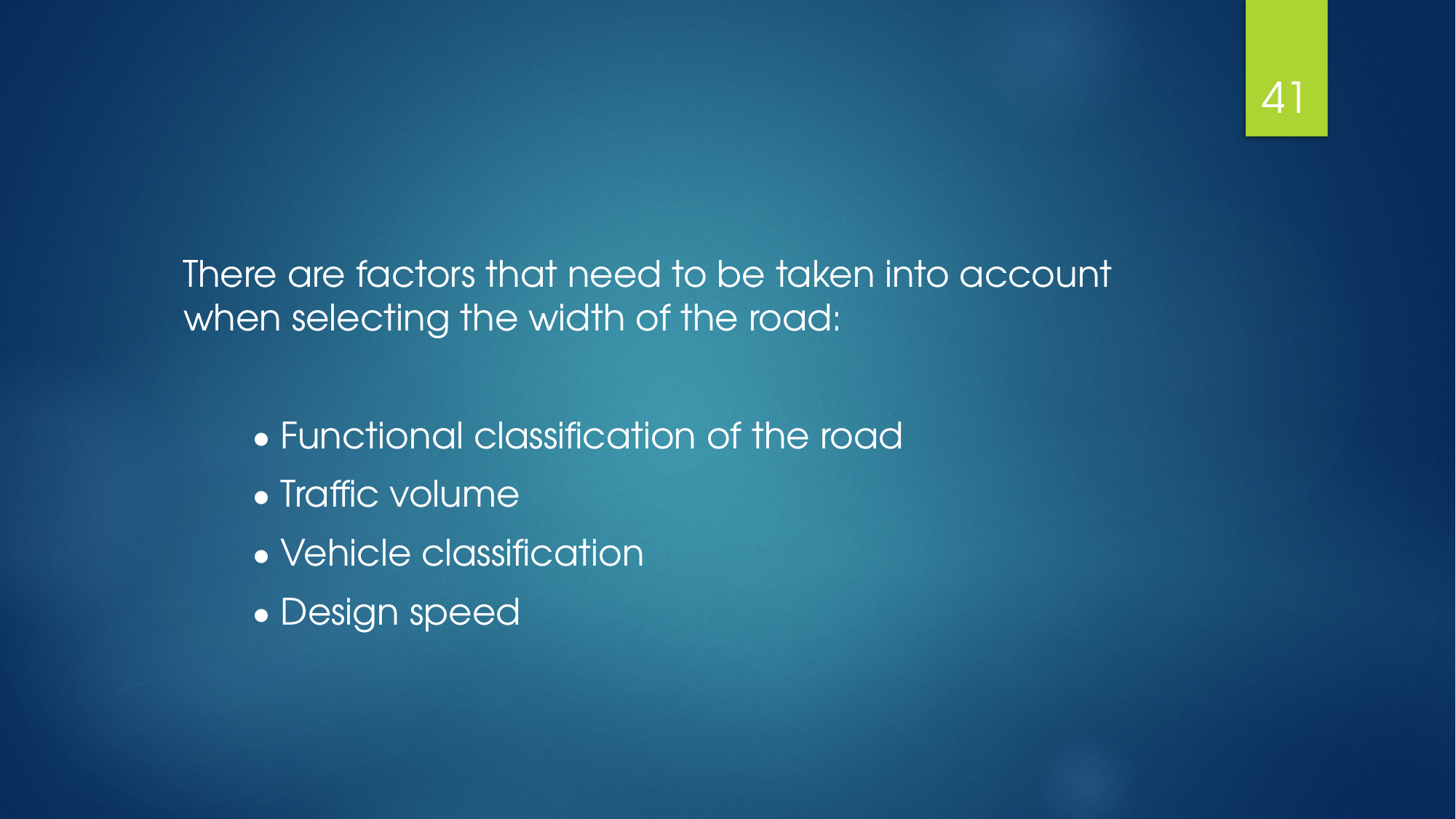

41
    There are factors that need to be taken into account when selecting the width of the road:

• Functional classification of the road
• Traffic volume
• Vehicle classification
• Design speed